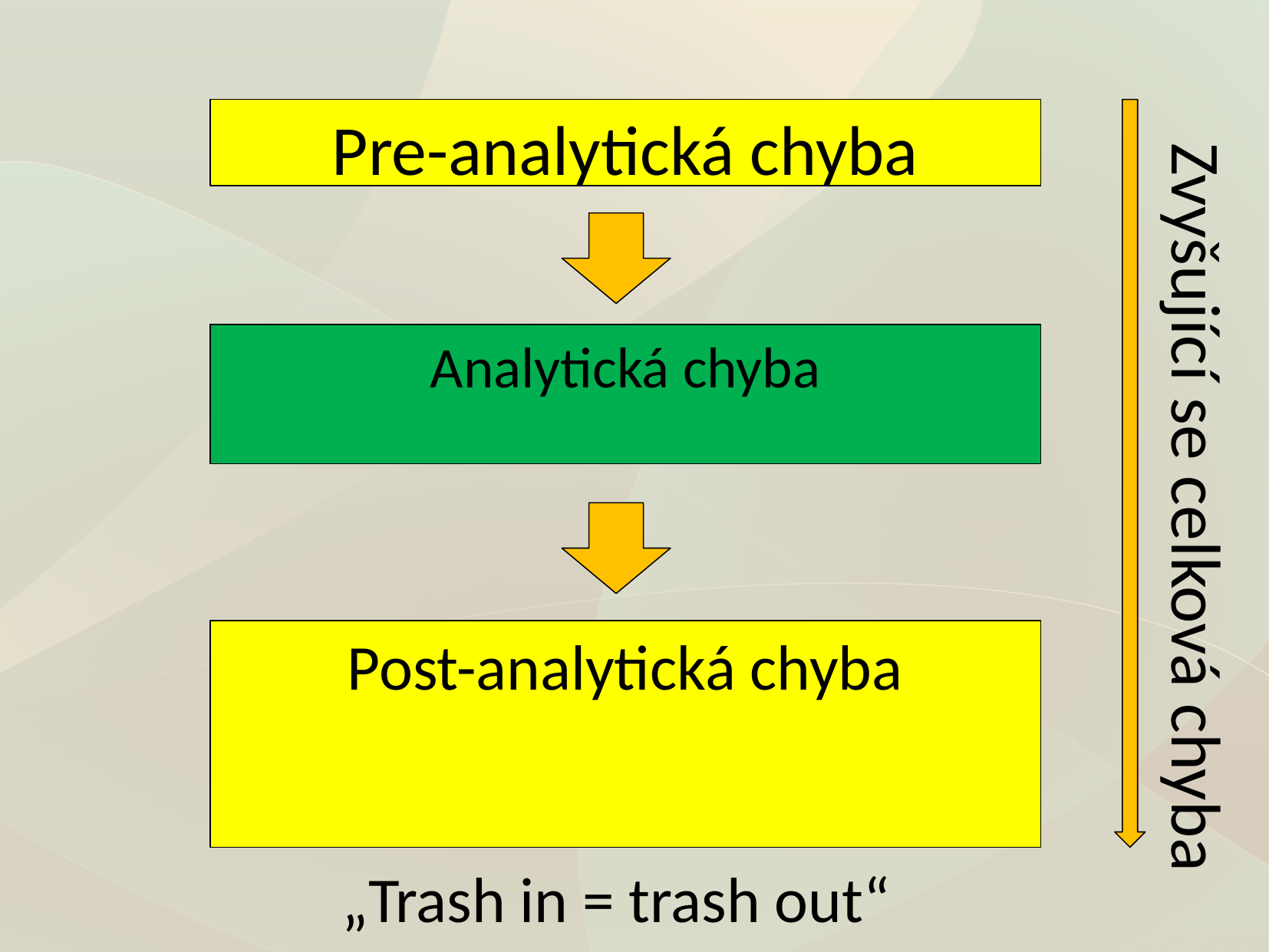

Pre-analytická chyba

Zvyšující se celková chyba

Analytická chyba

Post-analytická chyba
„Trash in = trash out“